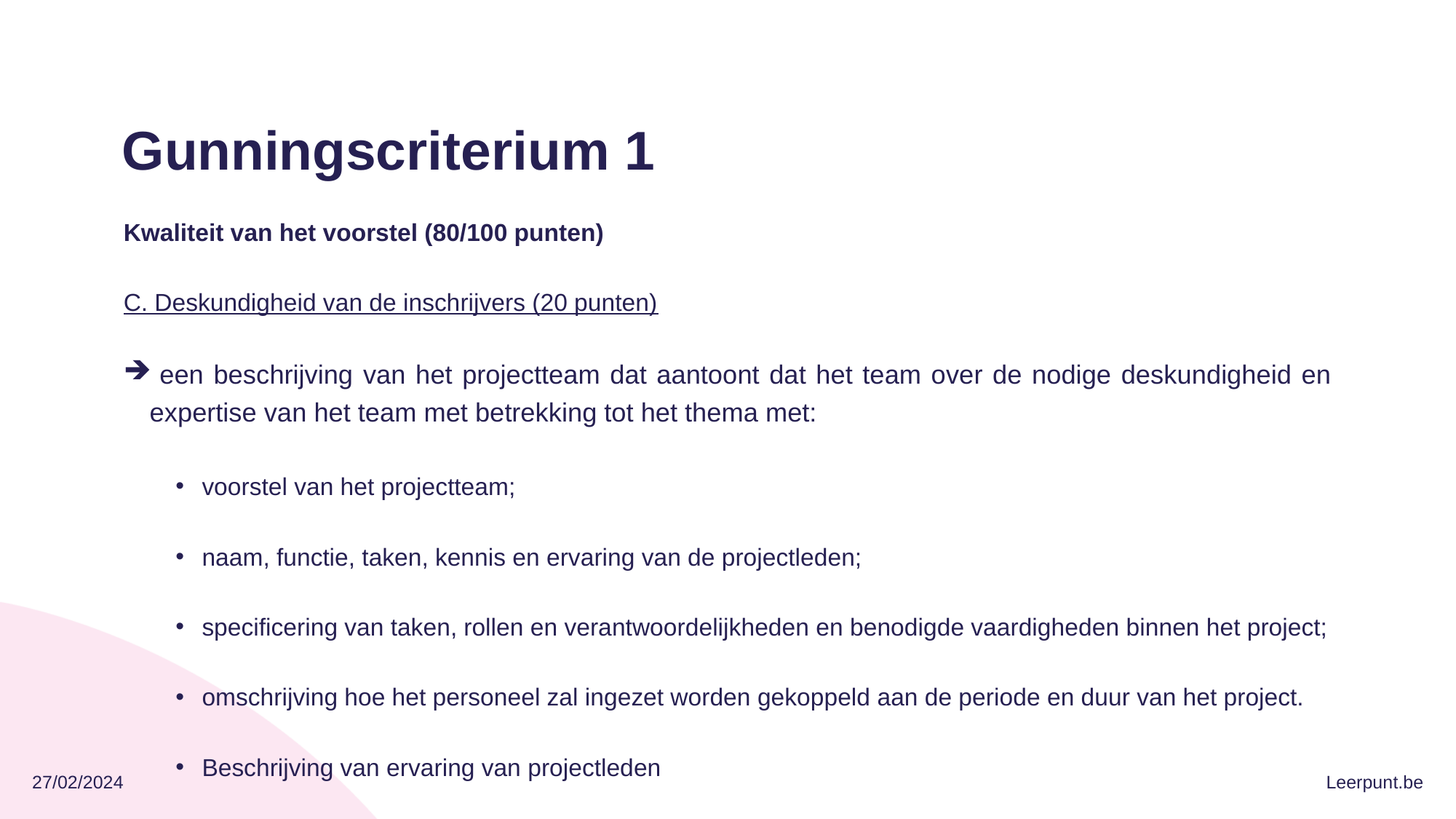

# Gunningscriterium 1
Kwaliteit van het voorstel (80/100 punten)

C. Deskundigheid van de inschrijvers (20 punten)

 een beschrijving van het projectteam dat aantoont dat het team over de nodige deskundigheid en expertise van het team met betrekking tot het thema met:

voorstel van het projectteam;

naam, functie, taken, kennis en ervaring van de projectleden;

specificering van taken, rollen en verantwoordelijkheden en benodigde vaardigheden binnen het project;

omschrijving hoe het personeel zal ingezet worden gekoppeld aan de periode en duur van het project.

Beschrijving van ervaring van projectleden